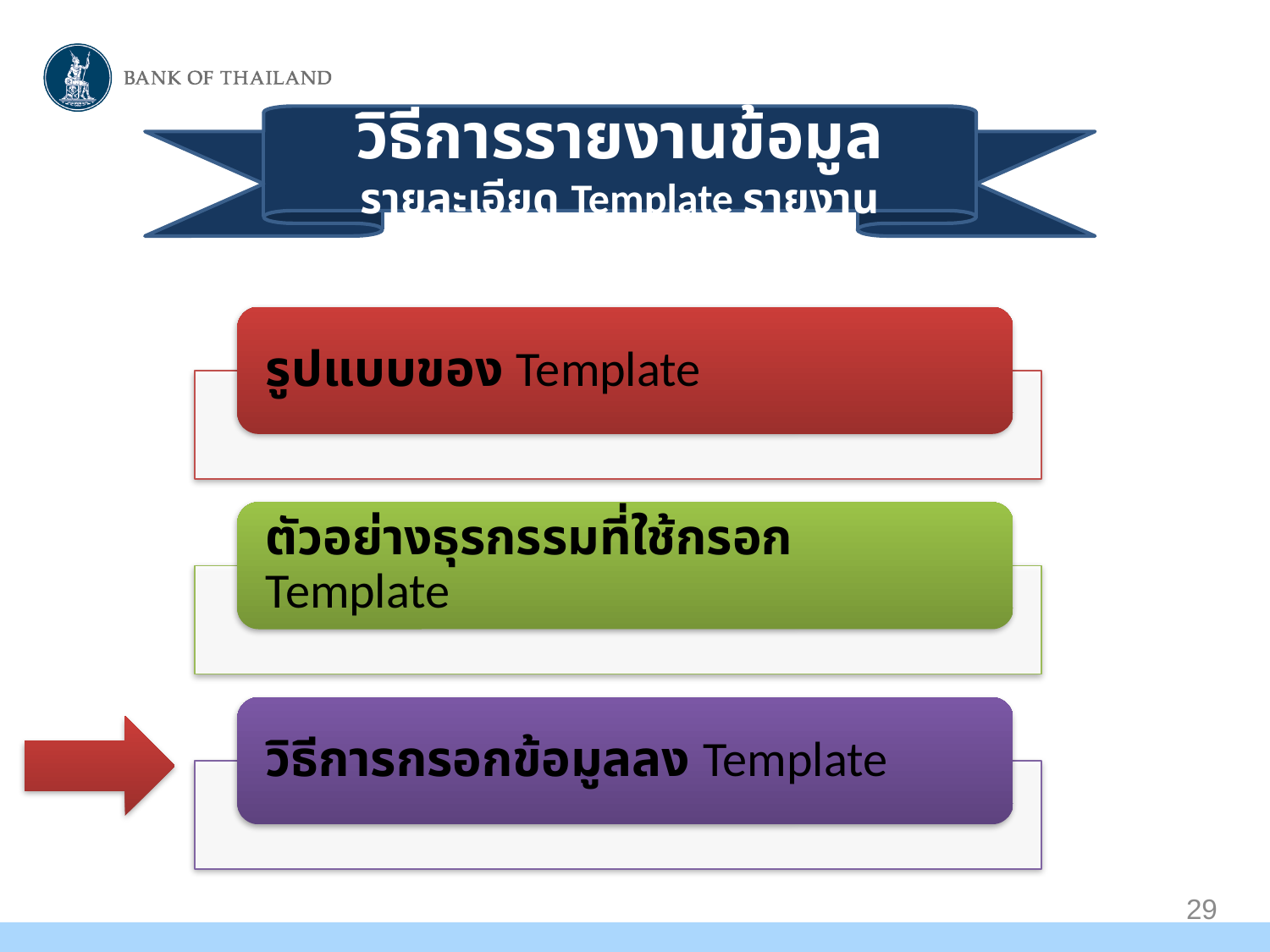

วิธีการรายงานข้อมูล
รายละเอียด Template รายงาน
รูปแบบของ Template
ตัวอย่างธุรกรรมที่ใช้กรอก Template
วิธีการกรอกข้อมูลลง Template

29